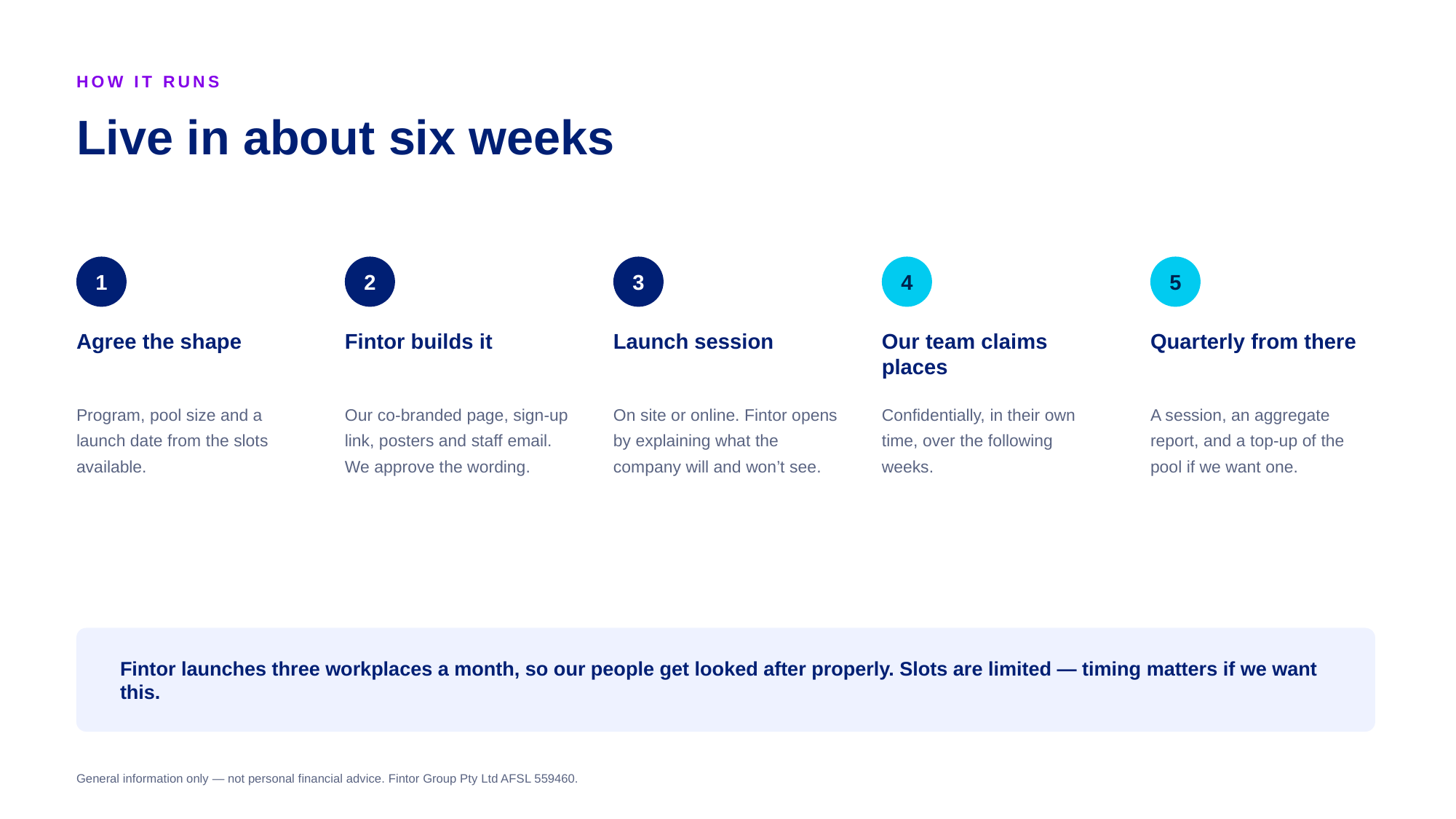

HOW IT RUNS
Live in about six weeks

1

2

3

4

5
Agree the shape
Fintor builds it
Launch session
Our team claims places
Quarterly from there
Program, pool size and a launch date from the slots available.
Our co-branded page, sign-up link, posters and staff email. We approve the wording.
On site or online. Fintor opens by explaining what the company will and won’t see.
Confidentially, in their own time, over the following weeks.
A session, an aggregate report, and a top-up of the pool if we want one.

Fintor launches three workplaces a month, so our people get looked after properly. Slots are limited — timing matters if we want this.
General information only — not personal financial advice. Fintor Group Pty Ltd AFSL 559460.